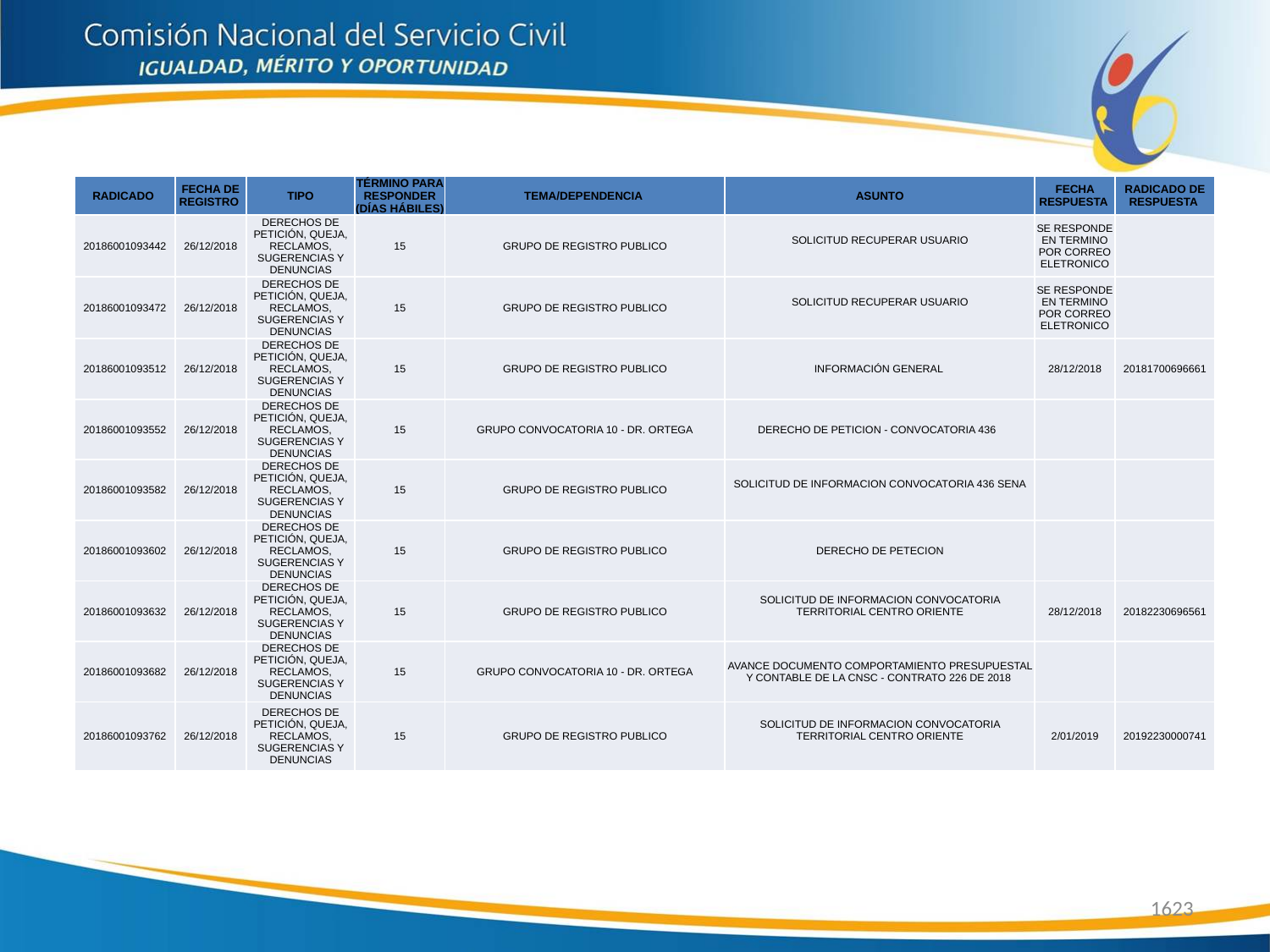

| RADICADO | FECHA DE REGISTRO | TIPO | TÉRMINO PARA RESPONDER (DÍAS HÁBILES) | TEMA/DEPENDENCIA | ASUNTO | FECHA RESPUESTA | RADICADO DE RESPUESTA |
| --- | --- | --- | --- | --- | --- | --- | --- |
| 20186001093442 | 26/12/2018 | DERECHOS DE PETICIÓN, QUEJA, RECLAMOS, SUGERENCIAS Y DENUNCIAS | 15 | GRUPO DE REGISTRO PUBLICO | SOLICITUD RECUPERAR USUARIO | SE RESPONDE EN TERMINO POR CORREO ELETRONICO |  |
| 20186001093472 | 26/12/2018 | DERECHOS DE PETICIÓN, QUEJA, RECLAMOS, SUGERENCIAS Y DENUNCIAS | 15 | GRUPO DE REGISTRO PUBLICO | SOLICITUD RECUPERAR USUARIO | SE RESPONDE EN TERMINO POR CORREO ELETRONICO |  |
| 20186001093512 | 26/12/2018 | DERECHOS DE PETICIÓN, QUEJA, RECLAMOS, SUGERENCIAS Y DENUNCIAS | 15 | GRUPO DE REGISTRO PUBLICO | INFORMACIÓN GENERAL | 28/12/2018 | 20181700696661 |
| 20186001093552 | 26/12/2018 | DERECHOS DE PETICIÓN, QUEJA, RECLAMOS, SUGERENCIAS Y DENUNCIAS | 15 | GRUPO CONVOCATORIA 10 - DR. ORTEGA | DERECHO DE PETICION - CONVOCATORIA 436 |  |  |
| 20186001093582 | 26/12/2018 | DERECHOS DE PETICIÓN, QUEJA, RECLAMOS, SUGERENCIAS Y DENUNCIAS | 15 | GRUPO DE REGISTRO PUBLICO | SOLICITUD DE INFORMACION CONVOCATORIA 436 SENA |  |  |
| 20186001093602 | 26/12/2018 | DERECHOS DE PETICIÓN, QUEJA, RECLAMOS, SUGERENCIAS Y DENUNCIAS | 15 | GRUPO DE REGISTRO PUBLICO | DERECHO DE PETECION |  |  |
| 20186001093632 | 26/12/2018 | DERECHOS DE PETICIÓN, QUEJA, RECLAMOS, SUGERENCIAS Y DENUNCIAS | 15 | GRUPO DE REGISTRO PUBLICO | SOLICITUD DE INFORMACION CONVOCATORIA TERRITORIAL CENTRO ORIENTE | 28/12/2018 | 20182230696561 |
| 20186001093682 | 26/12/2018 | DERECHOS DE PETICIÓN, QUEJA, RECLAMOS, SUGERENCIAS Y DENUNCIAS | 15 | GRUPO CONVOCATORIA 10 - DR. ORTEGA | AVANCE DOCUMENTO COMPORTAMIENTO PRESUPUESTAL Y CONTABLE DE LA CNSC - CONTRATO 226 DE 2018 |  |  |
| 20186001093762 | 26/12/2018 | DERECHOS DE PETICIÓN, QUEJA, RECLAMOS, SUGERENCIAS Y DENUNCIAS | 15 | GRUPO DE REGISTRO PUBLICO | SOLICITUD DE INFORMACION CONVOCATORIA TERRITORIAL CENTRO ORIENTE | 2/01/2019 | 20192230000741 |
1623